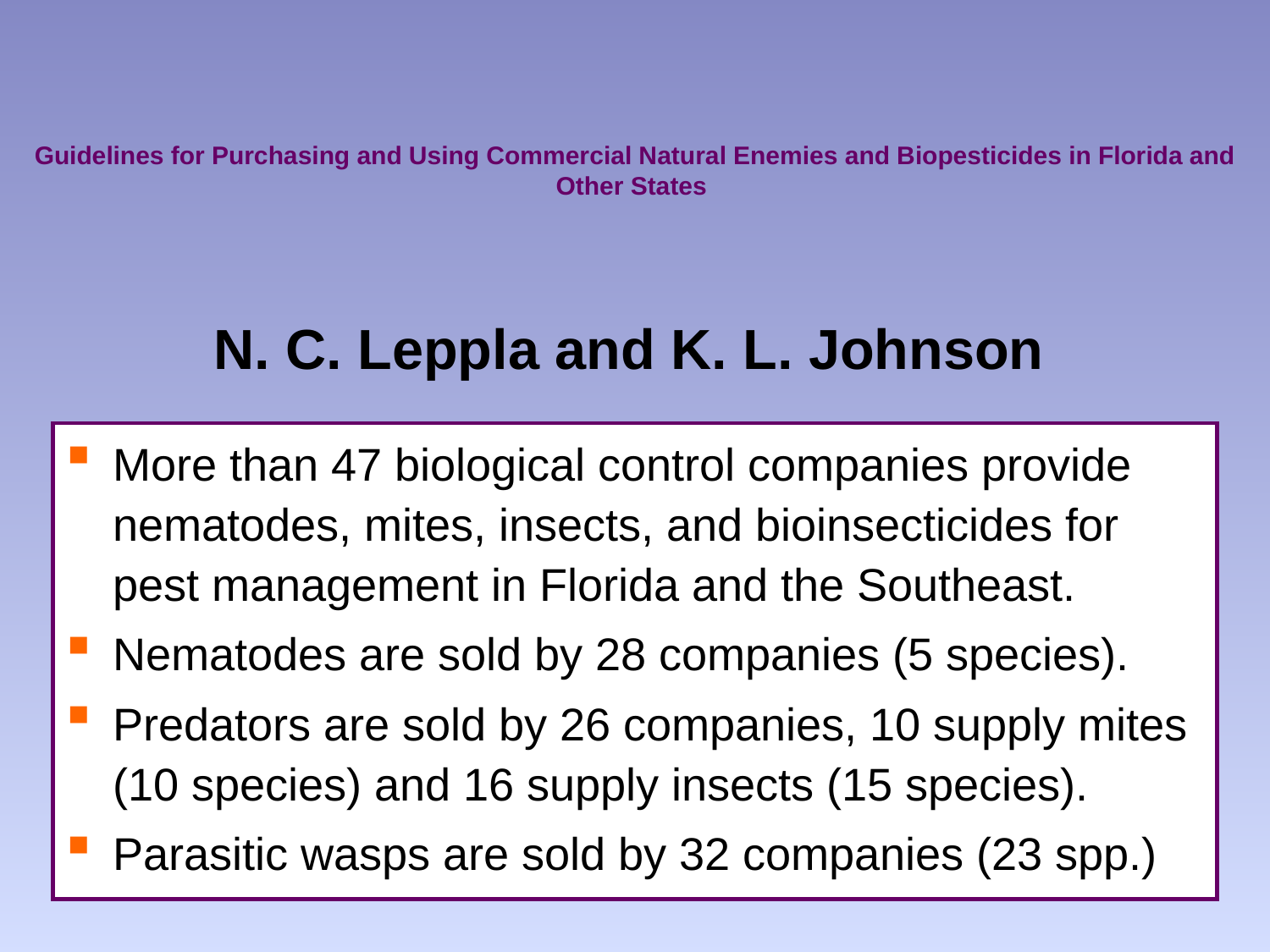

# Guidelines for Purchasing and Using Commercial Natural Enemies and Biopesticides in Florida and Other States
N. C. Leppla and K. L. Johnson
More than 47 biological control companies provide nematodes, mites, insects, and bioinsecticides for pest management in Florida and the Southeast.
Nematodes are sold by 28 companies (5 species).
Predators are sold by 26 companies, 10 supply mites (10 species) and 16 supply insects (15 species).
Parasitic wasps are sold by 32 companies (23 spp.)